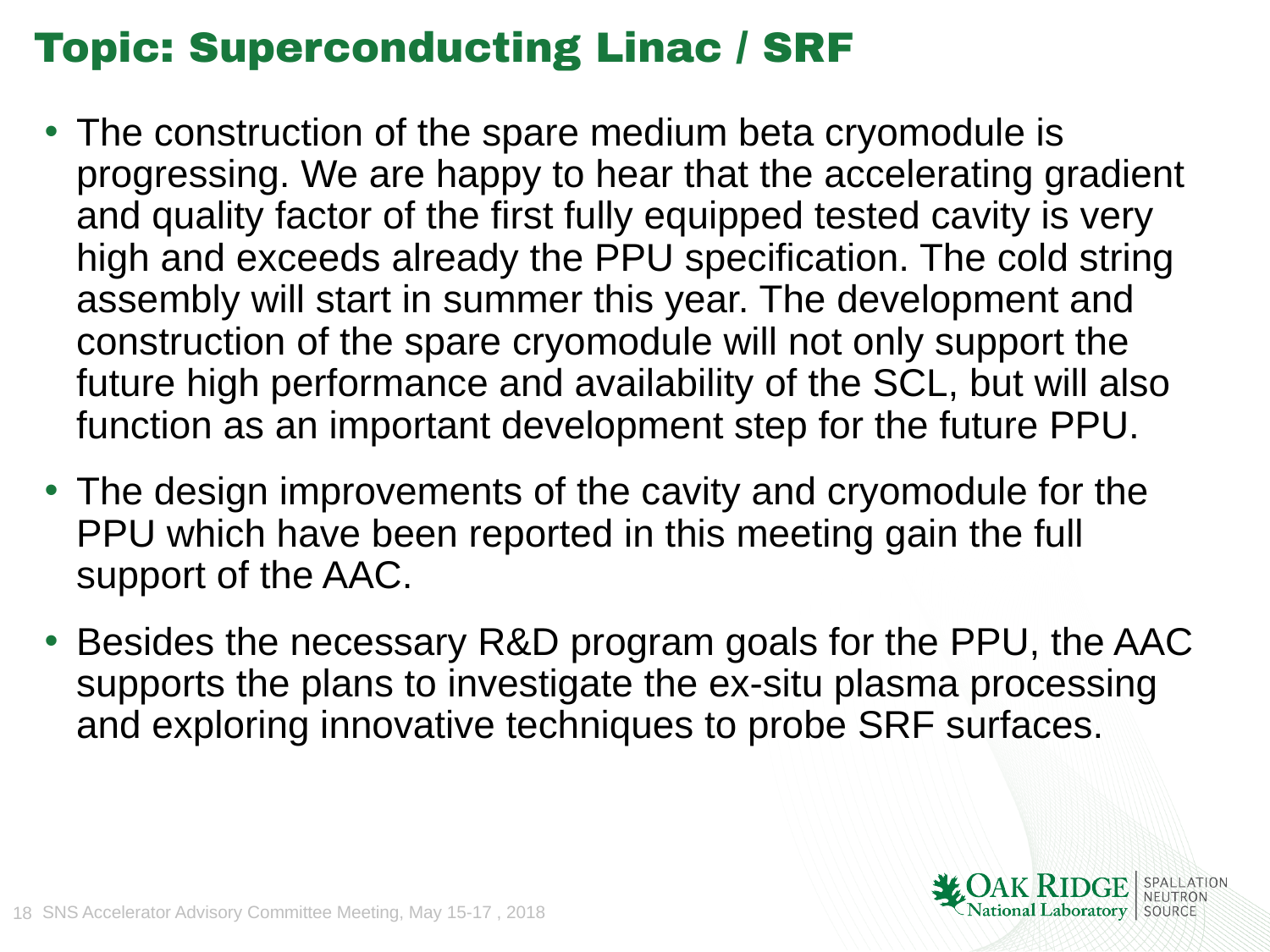

# Topic: Superconducting Linac / SRF
The construction of the spare medium beta cryomodule is progressing. We are happy to hear that the accelerating gradient and quality factor of the first fully equipped tested cavity is very high and exceeds already the PPU specification. The cold string assembly will start in summer this year. The development and construction of the spare cryomodule will not only support the future high performance and availability of the SCL, but will also function as an important development step for the future PPU.
The design improvements of the cavity and cryomodule for the PPU which have been reported in this meeting gain the full support of the AAC.
Besides the necessary R&D program goals for the PPU, the AAC supports the plans to investigate the ex-situ plasma processing and exploring innovative techniques to probe SRF surfaces.